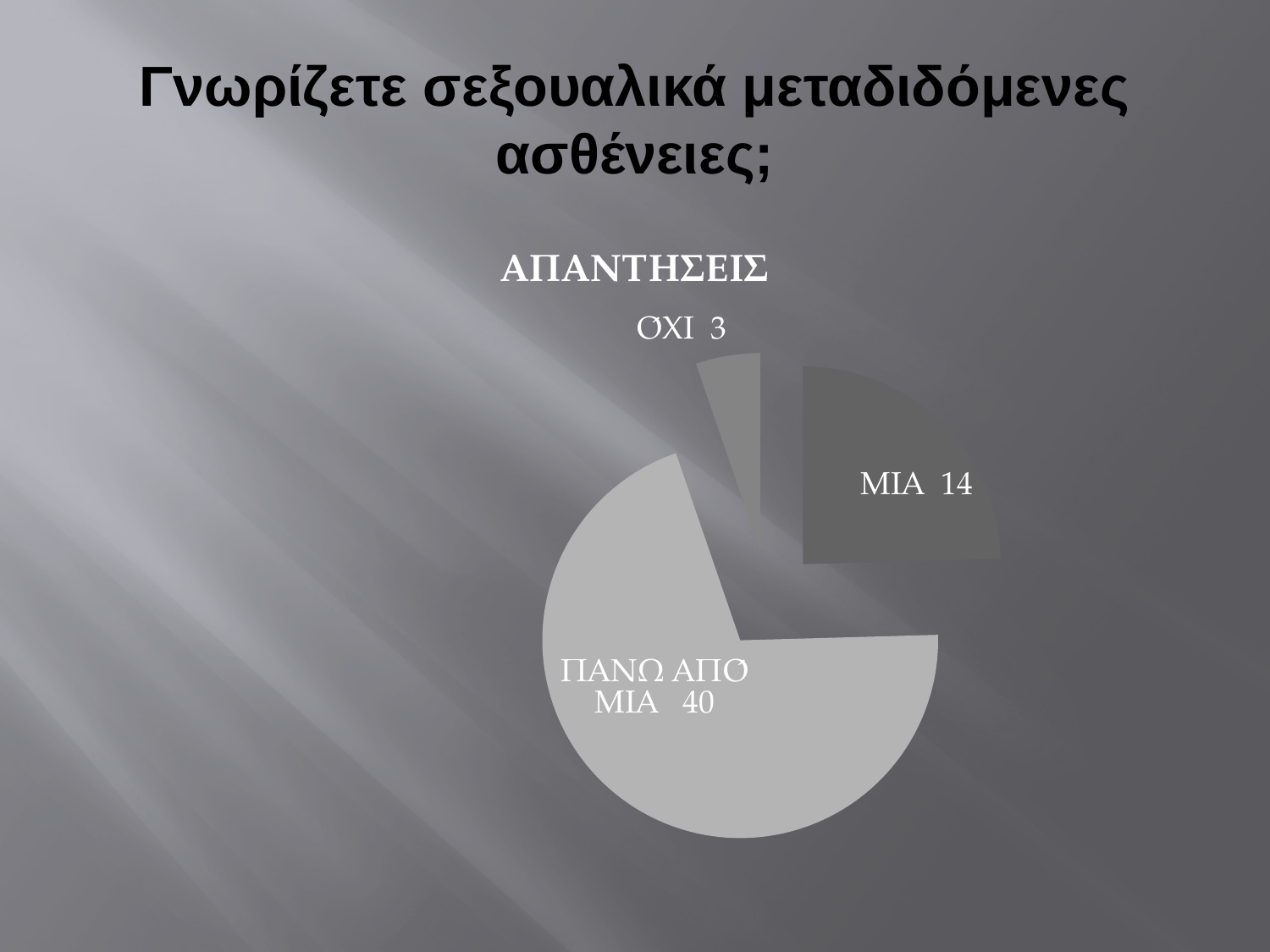

# Γνωρίζετε σεξουαλικά μεταδιδόμενες ασθένειες;

### Chart:

| Category | ΑΠΑΝΤΗΣΕΙΣ |
|---|---|
| ΜΙΑ | 14.0 |
| ΜΑΝΩ ΑΠΌ ΜΙΑ | 40.0 |
| ΌΧΙ | 3.0 |